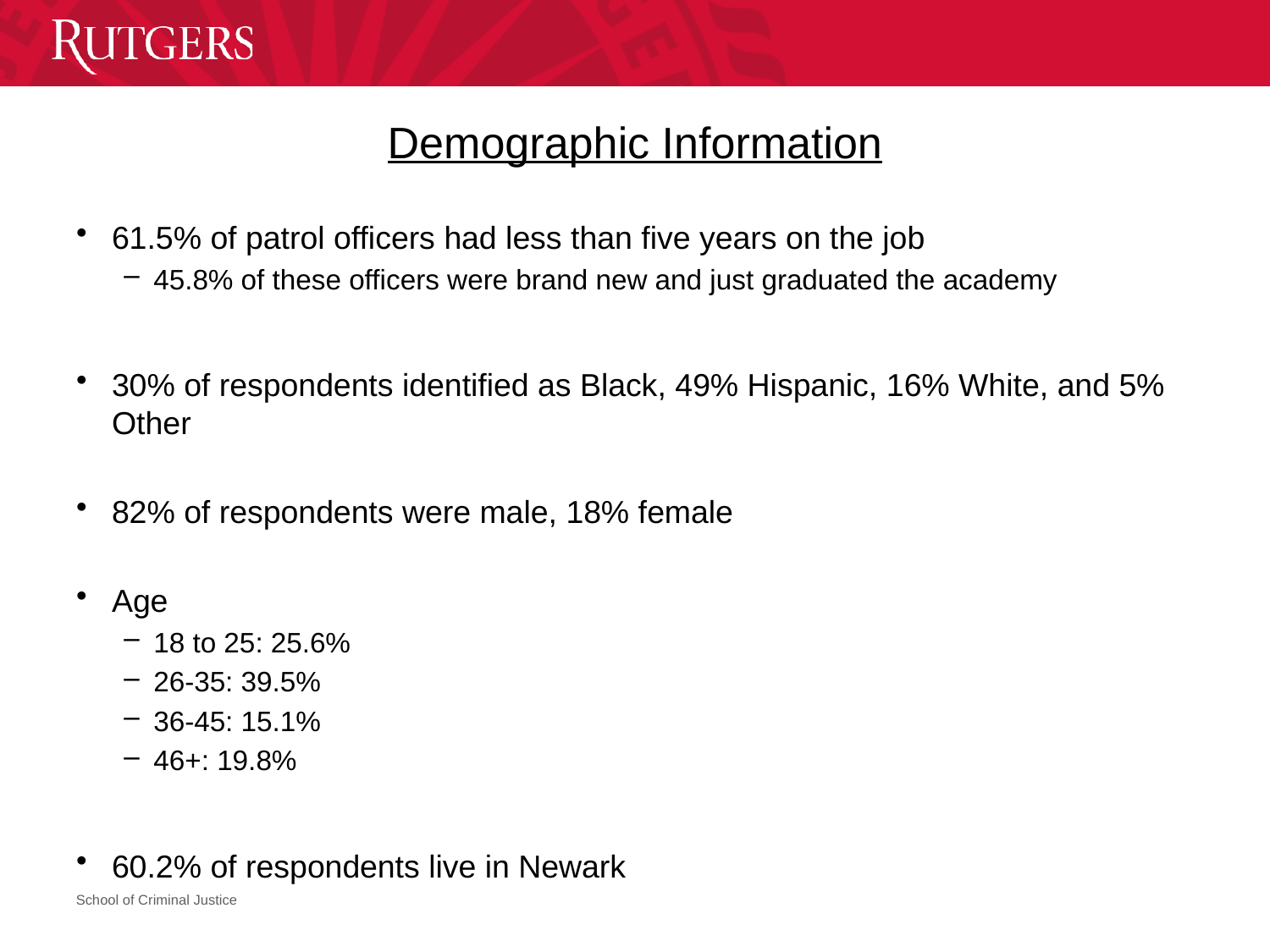

# Demographic Information
61.5% of patrol officers had less than five years on the job
45.8% of these officers were brand new and just graduated the academy

30% of respondents identified as Black, 49% Hispanic, 16% White, and 5% Other

82% of respondents were male, 18% female

Age
18 to 25: 25.6%
26-35: 39.5%
36-45: 15.1%
46+: 19.8%

60.2% of respondents live in Newark